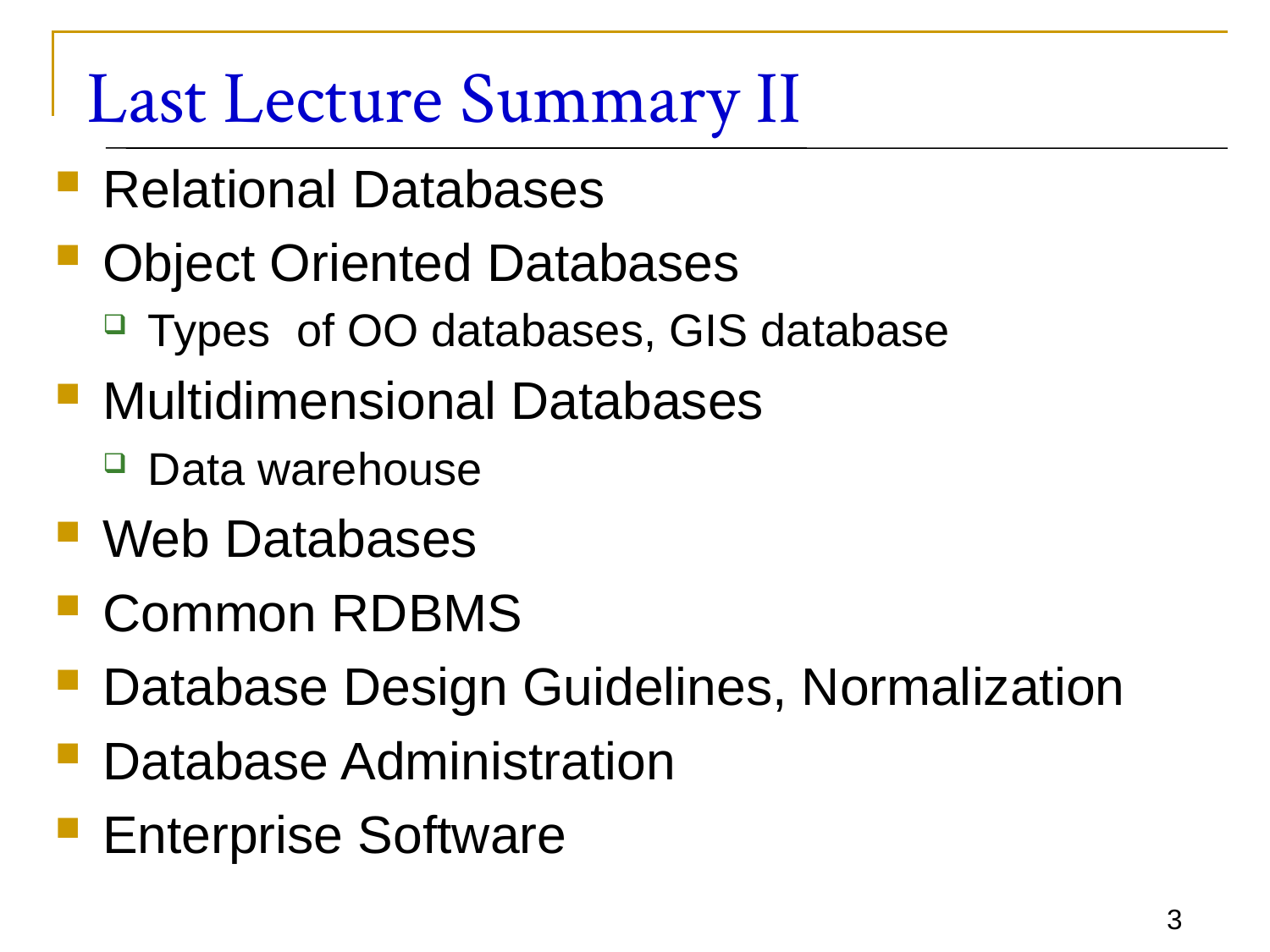

# Last Lecture Summary II
Relational Databases
Object Oriented Databases
Types  of OO databases, GIS database
Multidimensional Databases
Data warehouse
Web Databases
Common RDBMS
Database Design Guidelines, Normalization
Database Administration
Enterprise Software